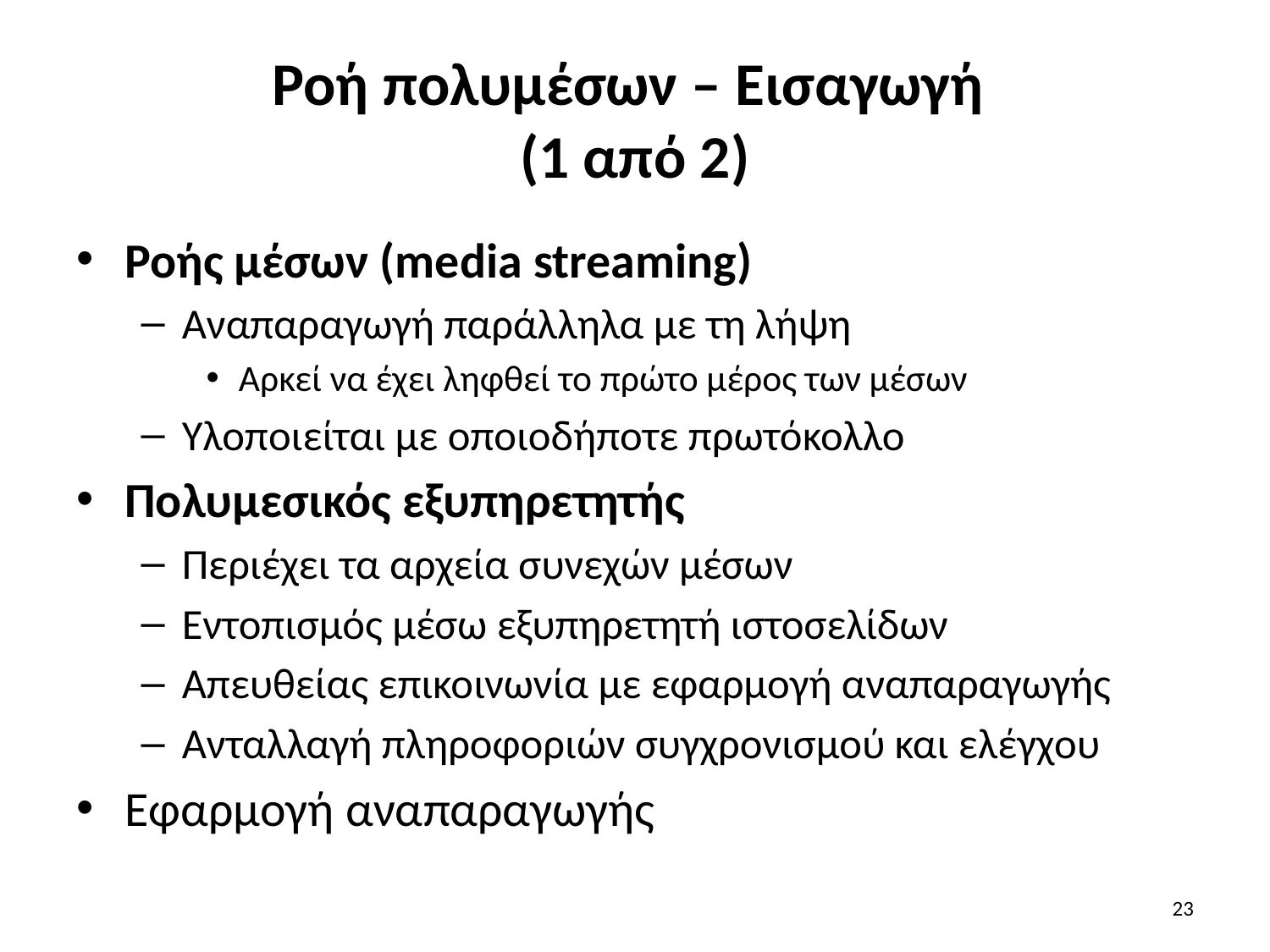

# Ροή πολυμέσων – Εισαγωγή (1 από 2)
Ροής μέσων (media streaming)
Αναπαραγωγή παράλληλα με τη λήψη
Αρκεί να έχει ληφθεί το πρώτο μέρος των μέσων
Υλοποιείται με οποιοδήποτε πρωτόκολλο
Πολυμεσικός εξυπηρετητής
Περιέχει τα αρχεία συνεχών μέσων
Εντοπισμός μέσω εξυπηρετητή ιστοσελίδων
Απευθείας επικοινωνία με εφαρμογή αναπαραγωγής
Ανταλλαγή πληροφοριών συγχρονισμού και ελέγχου
Εφαρμογή αναπαραγωγής
23